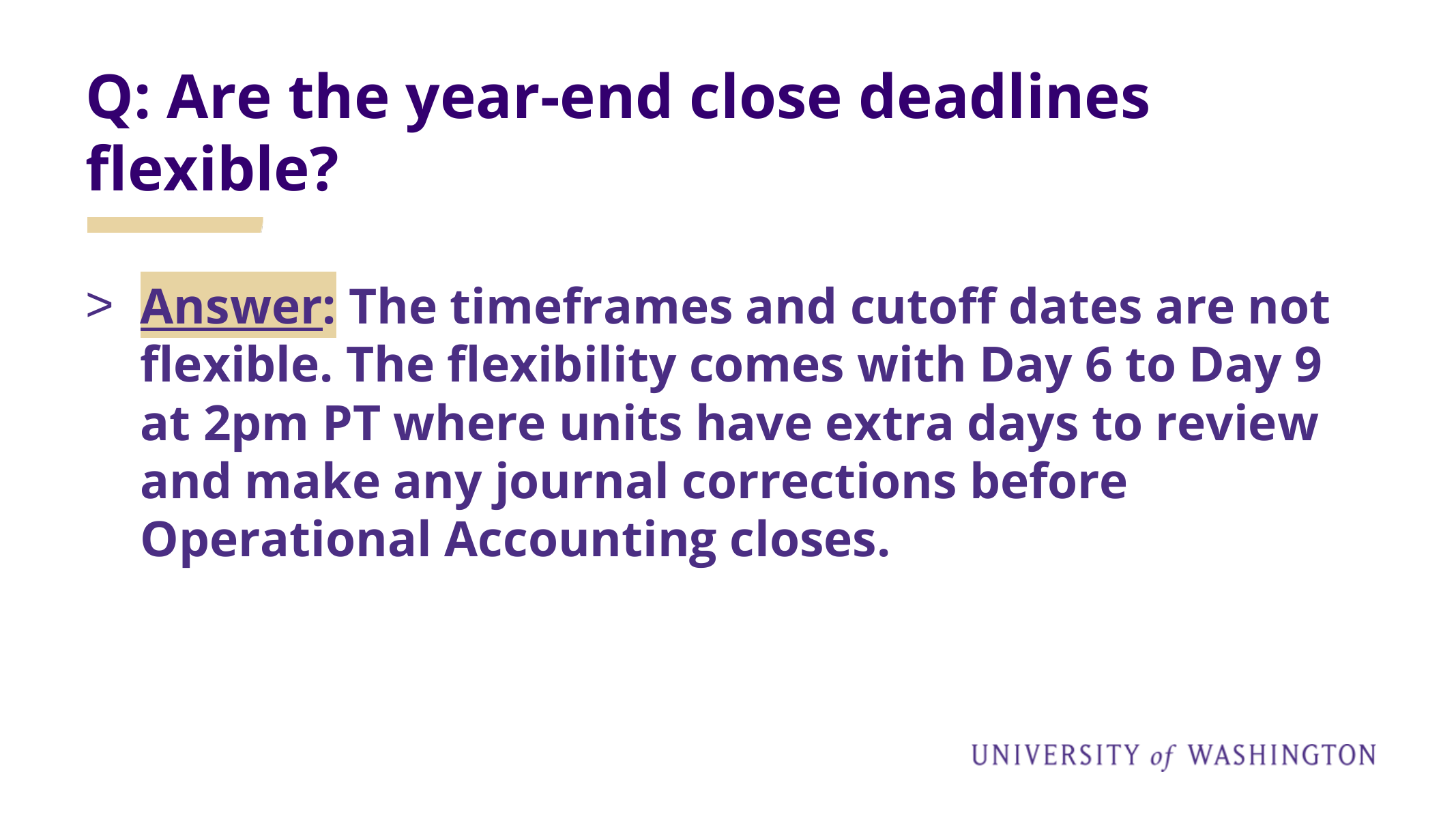

# Q: Are the year-end close deadlines flexible?
Answer: The timeframes and cutoff dates are not flexible. The flexibility comes with Day 6 to Day 9 at 2pm PT where units have extra days to review and make any journal corrections before Operational Accounting closes.